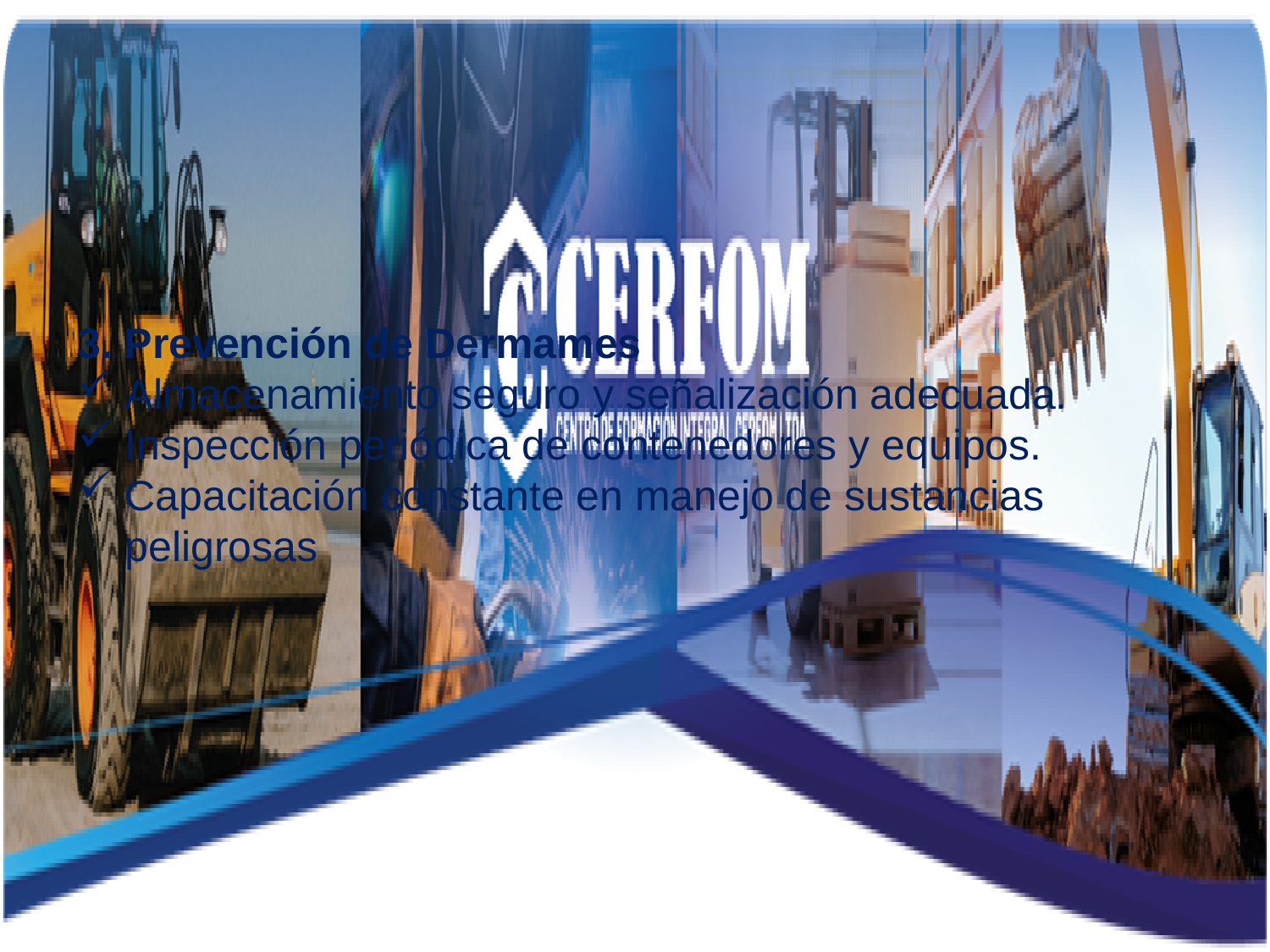

3. Prevención de Dermames
Almacenamiento seguro y señalización adecuada.
Inspección periódica de contenedores y equipos.
Capacitación constante en manejo de sustancias peligrosas